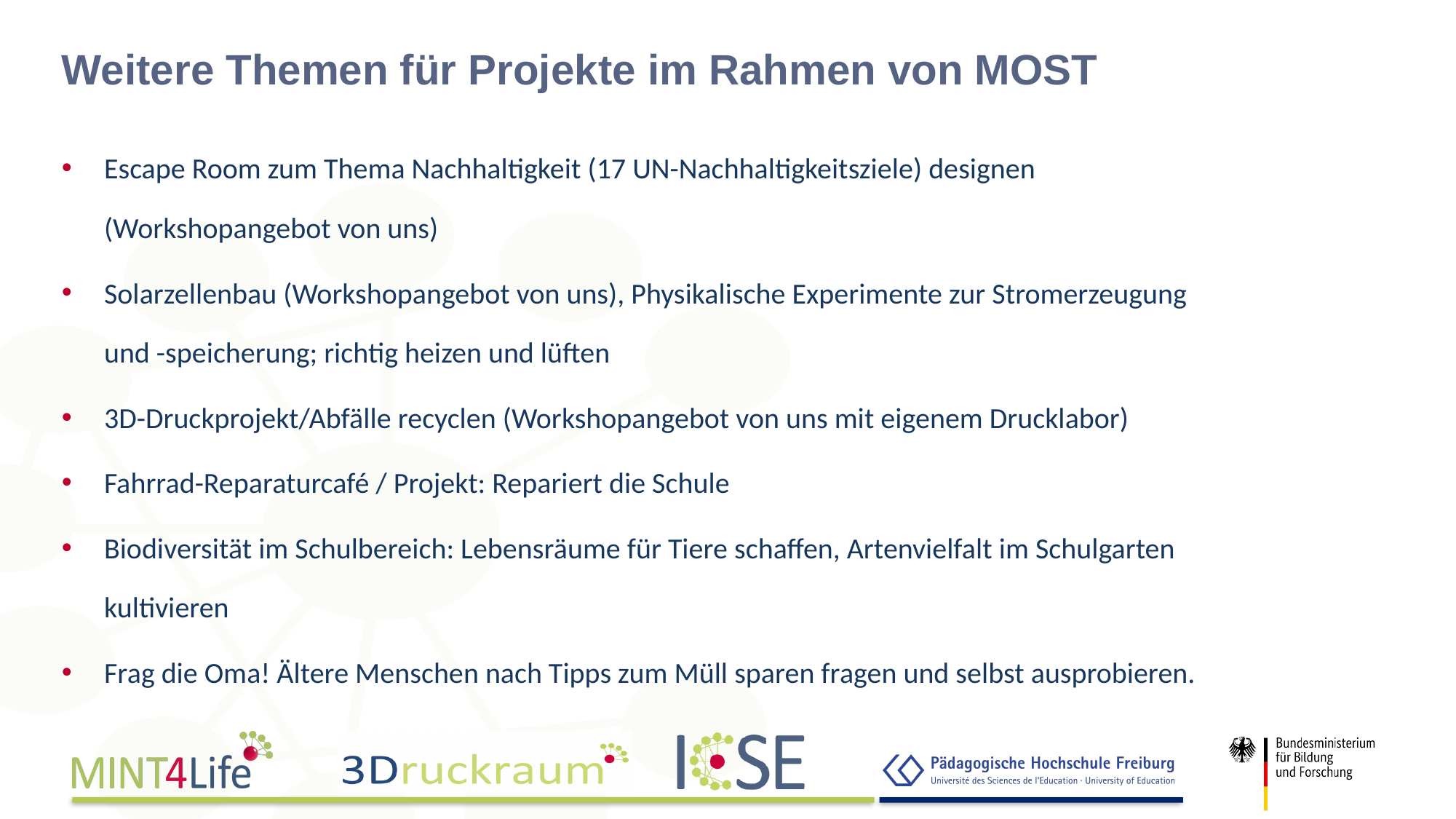

# Weitere Themen für Projekte im Rahmen von MOST
Escape Room zum Thema Nachhaltigkeit (17 UN-Nachhaltigkeitsziele) designen (Workshopangebot von uns)
Solarzellenbau (Workshopangebot von uns), Physikalische Experimente zur Stromerzeugung und -speicherung; richtig heizen und lüften
3D-Druckprojekt/Abfälle recyclen (Workshopangebot von uns mit eigenem Drucklabor)
Fahrrad-Reparaturcafé / Projekt: Repariert die Schule
Biodiversität im Schulbereich: Lebensräume für Tiere schaffen, Artenvielfalt im Schulgarten kultivieren
Frag die Oma! Ältere Menschen nach Tipps zum Müll sparen fragen und selbst ausprobieren.